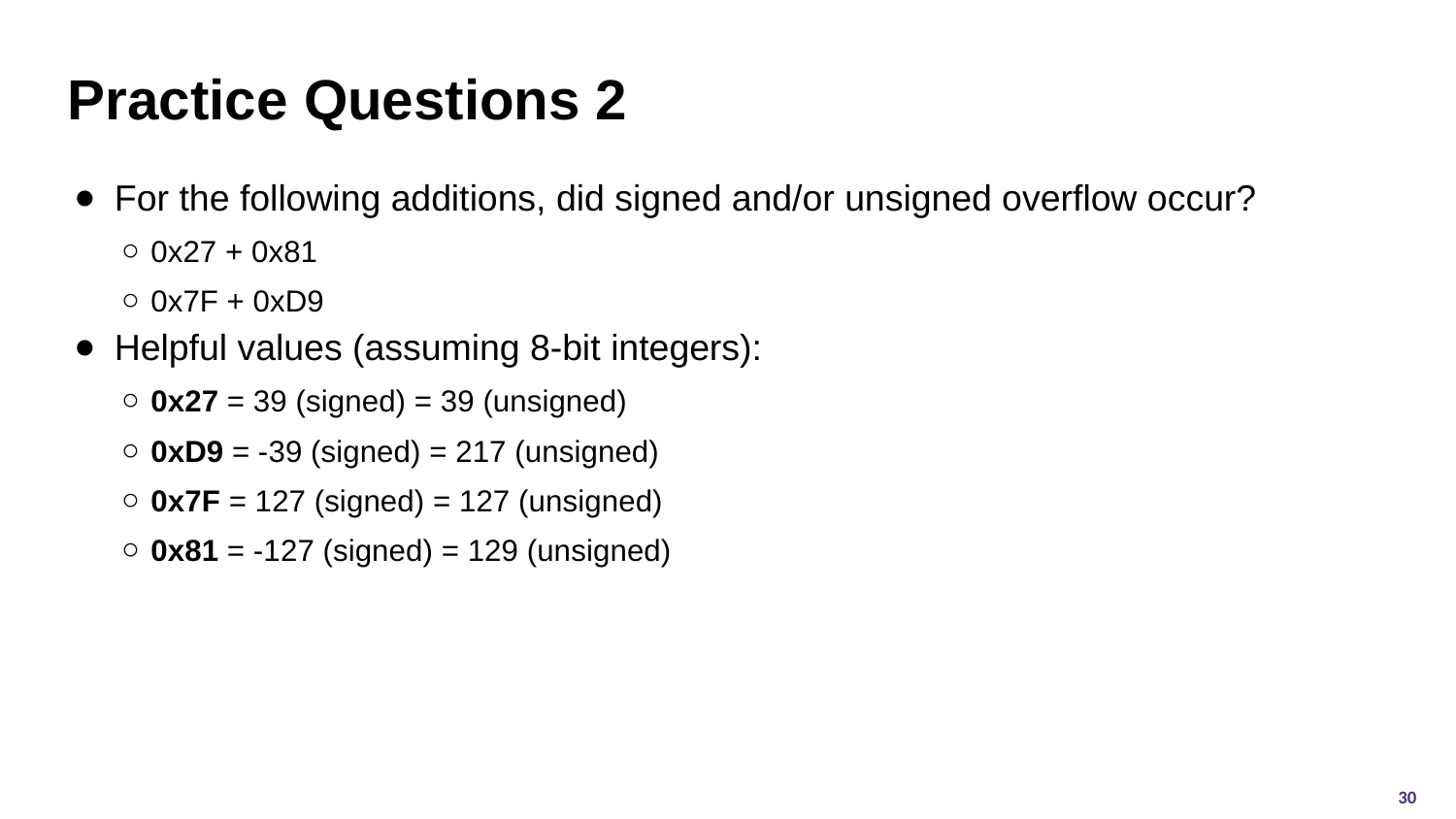

# Practice Questions 2
For the following additions, did signed and/or unsigned overflow occur?
0x27 + 0x81
0x7F + 0xD9
Helpful values (assuming 8-bit integers):
0x27 = 39 (signed) = 39 (unsigned)
0xD9 = -39 (signed) = 217 (unsigned)
0x7F = 127 (signed) = 127 (unsigned)
0x81 = -127 (signed) = 129 (unsigned)
30